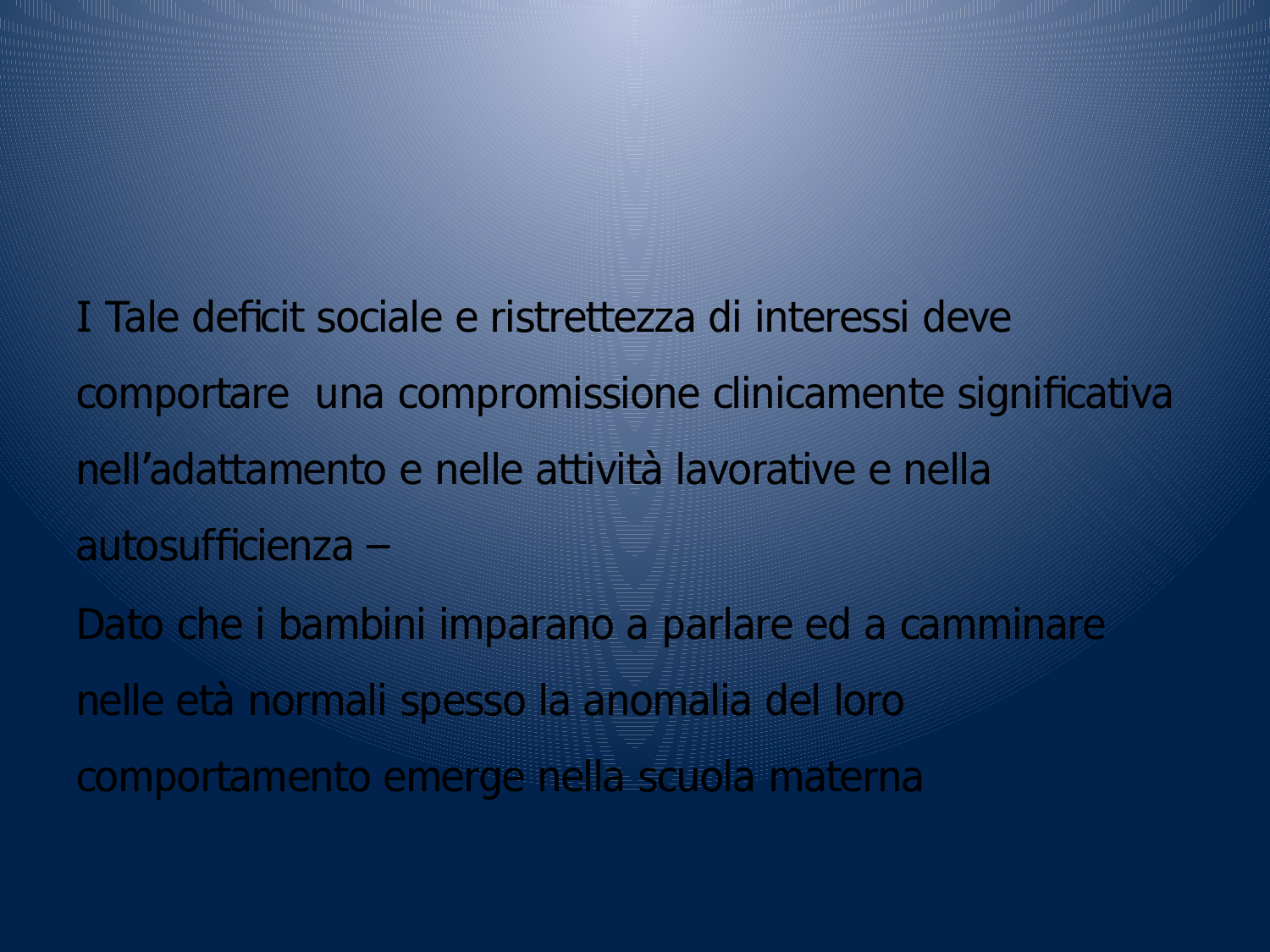

#
I Tale deficit sociale e ristrettezza di interessi deve comportare  una compromissione clinicamente significativa nell’adattamento e nelle attività lavorative e nella autosufficienza –
Dato che i bambini imparano a parlare ed a camminare nelle età normali spesso la anomalia del loro comportamento emerge nella scuola materna